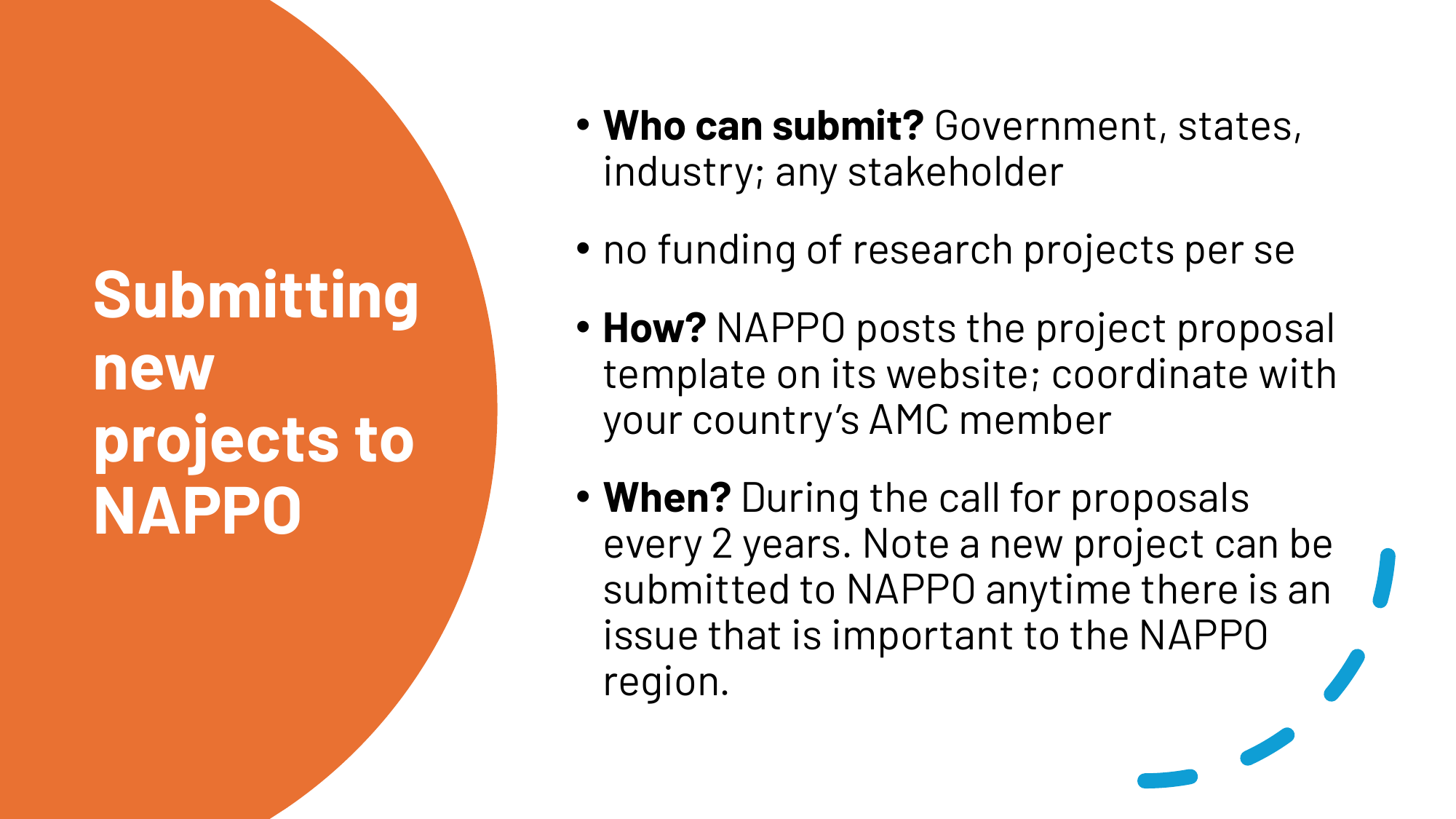

Who can submit? Government, states, industry; any stakeholder
no funding of research projects per se
How? NAPPO posts the project proposal template on its website; coordinate with your country’s AMC member
When? During the call for proposals every 2 years. Note a new project can be submitted to NAPPO anytime there is an issue that is important to the NAPPO region.
Submitting new projects to NAPPO